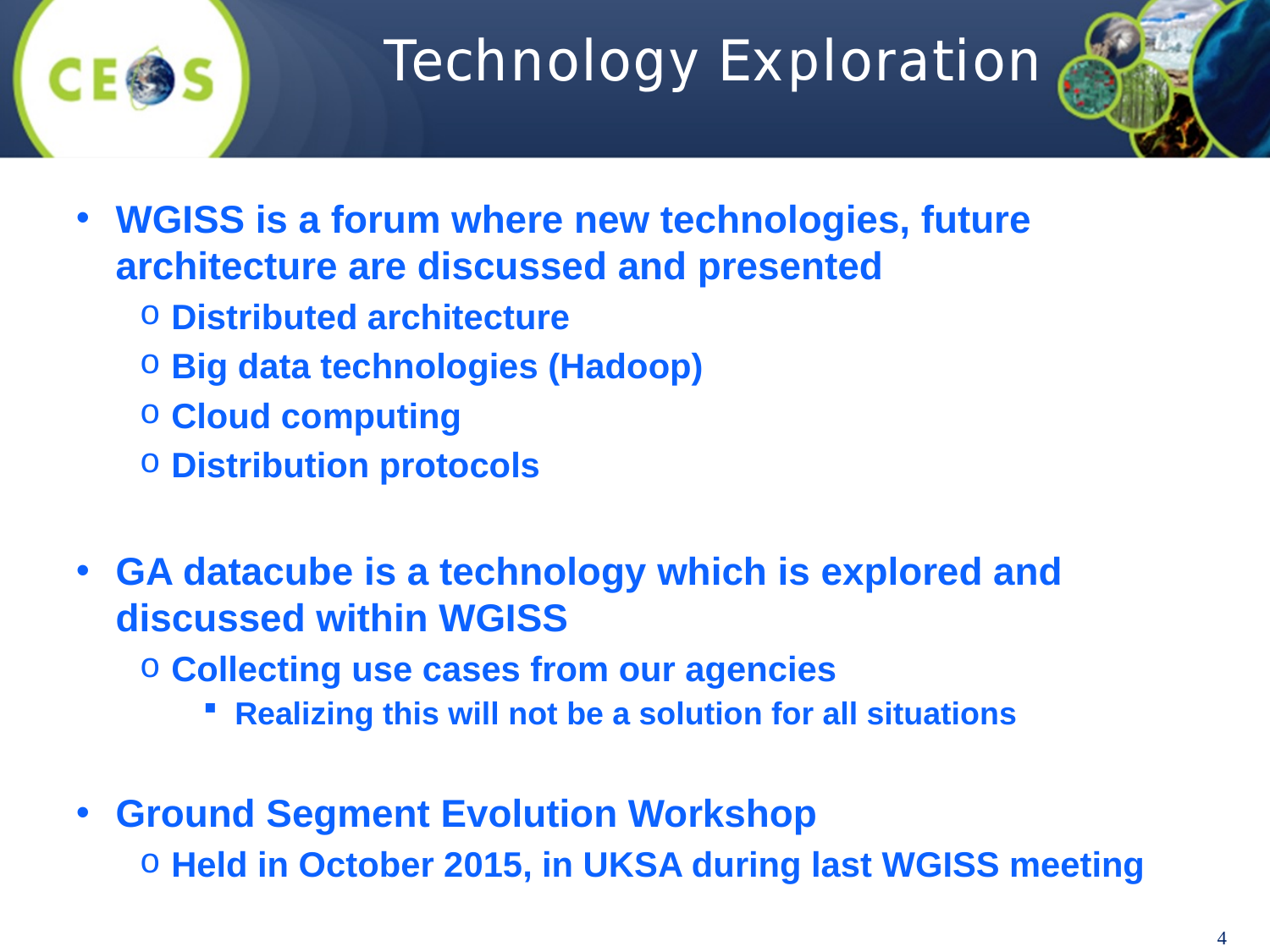

Technology Exploration
WGISS is a forum where new technologies, future architecture are discussed and presented
Distributed architecture
Big data technologies (Hadoop)
Cloud computing
Distribution protocols

GA datacube is a technology which is explored and discussed within WGISS
Collecting use cases from our agencies
Realizing this will not be a solution for all situations

Ground Segment Evolution Workshop
Held in October 2015, in UKSA during last WGISS meeting
4